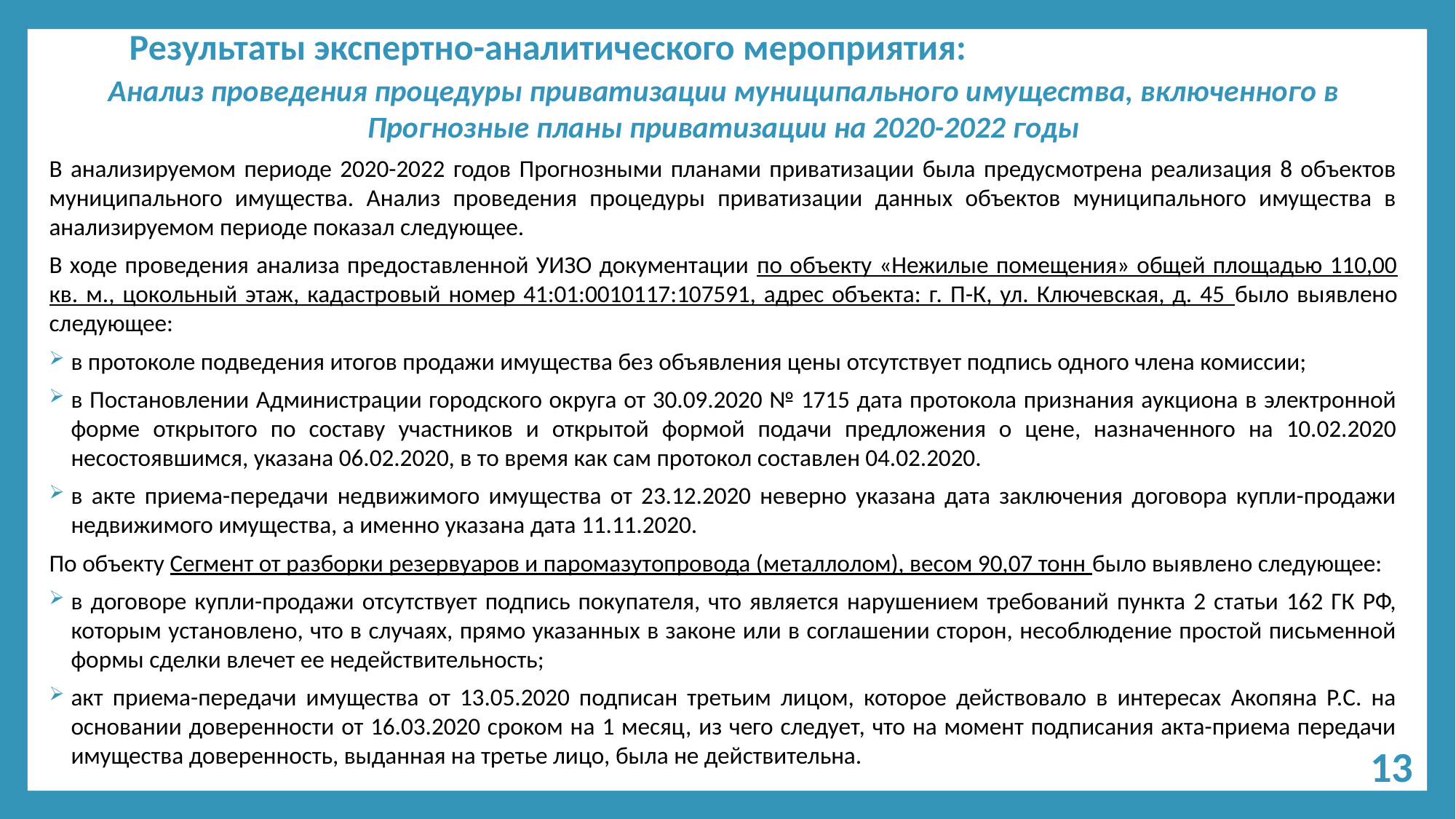

# Результаты экспертно-аналитического мероприятия:
Анализ проведения процедуры приватизации муниципального имущества, включенного в Прогнозные планы приватизации на 2020-2022 годы
В анализируемом периоде 2020-2022 годов Прогнозными планами приватизации была предусмотрена реализация 8 объектов муниципального имущества. Анализ проведения процедуры приватизации данных объектов муниципального имущества в анализируемом периоде показал следующее.
В ходе проведения анализа предоставленной УИЗО документации по объекту «Нежилые помещения» общей площадью 110,00 кв. м., цокольный этаж, кадастровый номер 41:01:0010117:107591, адрес объекта: г. П-К, ул. Ключевская, д. 45 было выявлено следующее:
в протоколе подведения итогов продажи имущества без объявления цены отсутствует подпись одного члена комиссии;
в Постановлении Администрации городского округа от 30.09.2020 № 1715 дата протокола признания аукциона в электронной форме открытого по составу участников и открытой формой подачи предложения о цене, назначенного на 10.02.2020 несостоявшимся, указана 06.02.2020, в то время как сам протокол составлен 04.02.2020.
в акте приема-передачи недвижимого имущества от 23.12.2020 неверно указана дата заключения договора купли-продажи недвижимого имущества, а именно указана дата 11.11.2020.
По объекту Сегмент от разборки резервуаров и паромазутопровода (металлолом), весом 90,07 тонн было выявлено следующее:
в договоре купли-продажи отсутствует подпись покупателя, что является нарушением требований пункта 2 статьи 162 ГК РФ, которым установлено, что в случаях, прямо указанных в законе или в соглашении сторон, несоблюдение простой письменной формы сделки влечет ее недействительность;
акт приема-передачи имущества от 13.05.2020 подписан третьим лицом, которое действовало в интересах Акопяна Р.С. на основании доверенности от 16.03.2020 сроком на 1 месяц, из чего следует, что на момент подписания акта-приема передачи имущества доверенность, выданная на третье лицо, была не действительна.

13